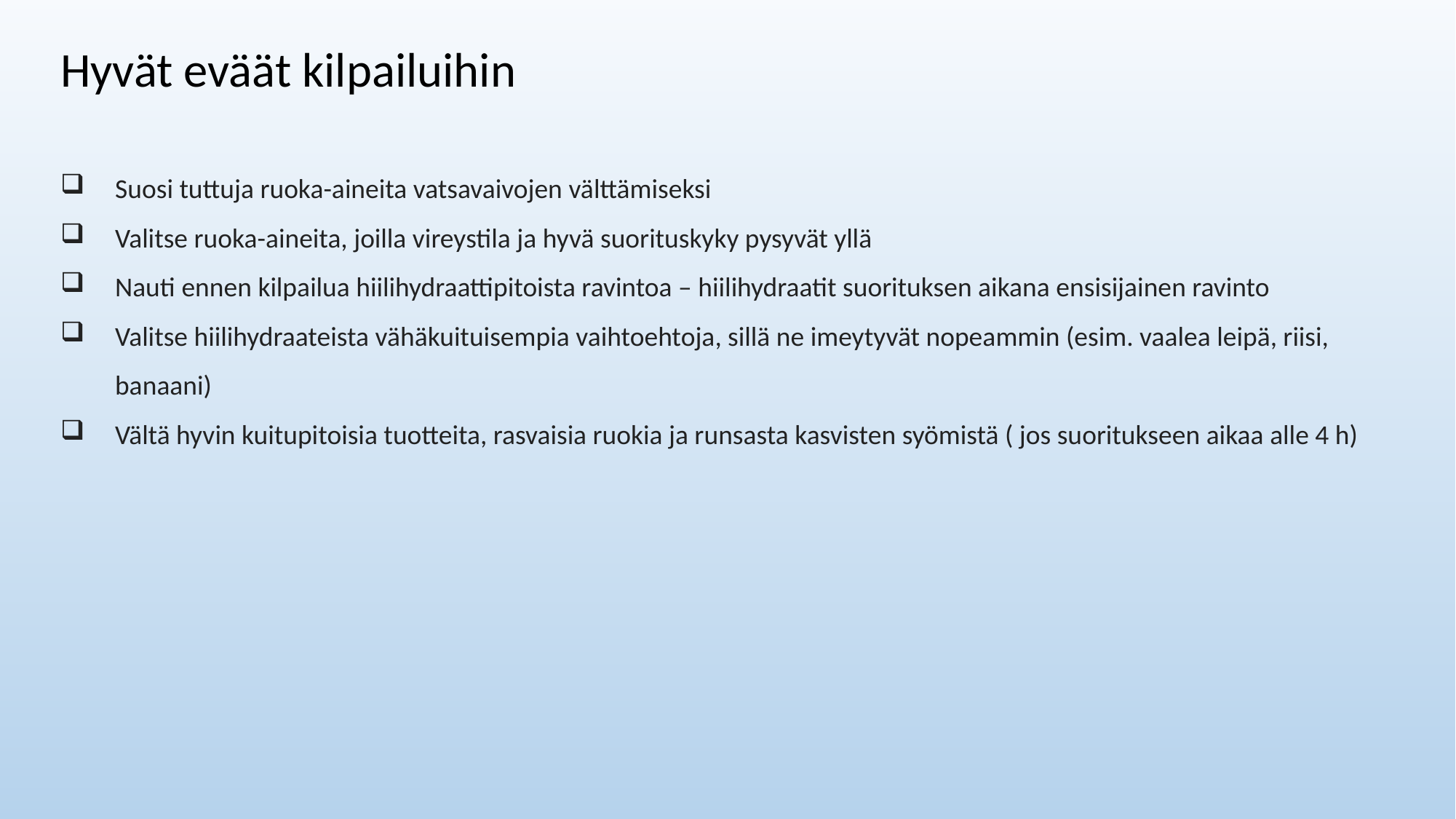

Hyvät eväät kilpailuihin

Suosi tuttuja ruoka-aineita vatsavaivojen välttämiseksi
Valitse ruoka-aineita, joilla vireystila ja hyvä suorituskyky pysyvät yllä
Nauti ennen kilpailua hiilihydraattipitoista ravintoa – hiilihydraatit suorituksen aikana ensisijainen ravinto
Valitse hiilihydraateista vähäkuituisempia vaihtoehtoja, sillä ne imeytyvät nopeammin (esim. vaalea leipä, riisi, banaani)
Vältä hyvin kuitupitoisia tuotteita, rasvaisia ruokia ja runsasta kasvisten syömistä ( jos suoritukseen aikaa alle 4 h)